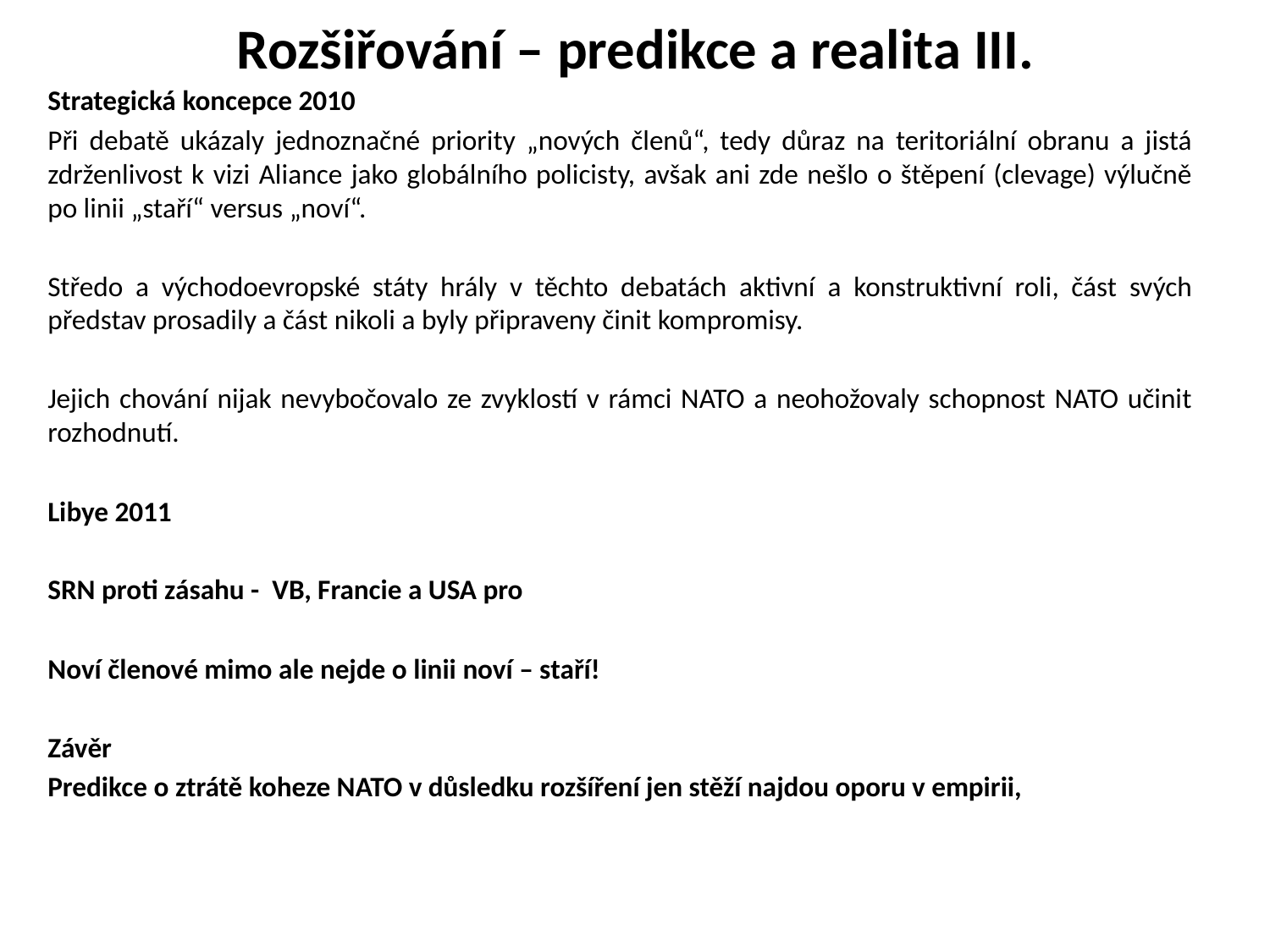

# Rozšiřování – predikce a realita III.
Strategická koncepce 2010
Při debatě ukázaly jednoznačné priority „nových členů“, tedy důraz na teritoriální obranu a jistá zdrženlivost k vizi Aliance jako globálního policisty, avšak ani zde nešlo o štěpení (clevage) výlučně po linii „staří“ versus „noví“.

Středo a východoevropské státy hrály v těchto debatách aktivní a konstruktivní roli, část svých představ prosadily a část nikoli a byly připraveny činit kompromisy.

Jejich chování nijak nevybočovalo ze zvyklostí v rámci NATO a neohožovaly schopnost NATO učinit rozhodnutí.

Libye 2011

SRN proti zásahu -  VB, Francie a USA pro

Noví členové mimo ale nejde o linii noví – staří!

Závěr
Predikce o ztrátě koheze NATO v důsledku rozšíření jen stěží najdou oporu v empirii,